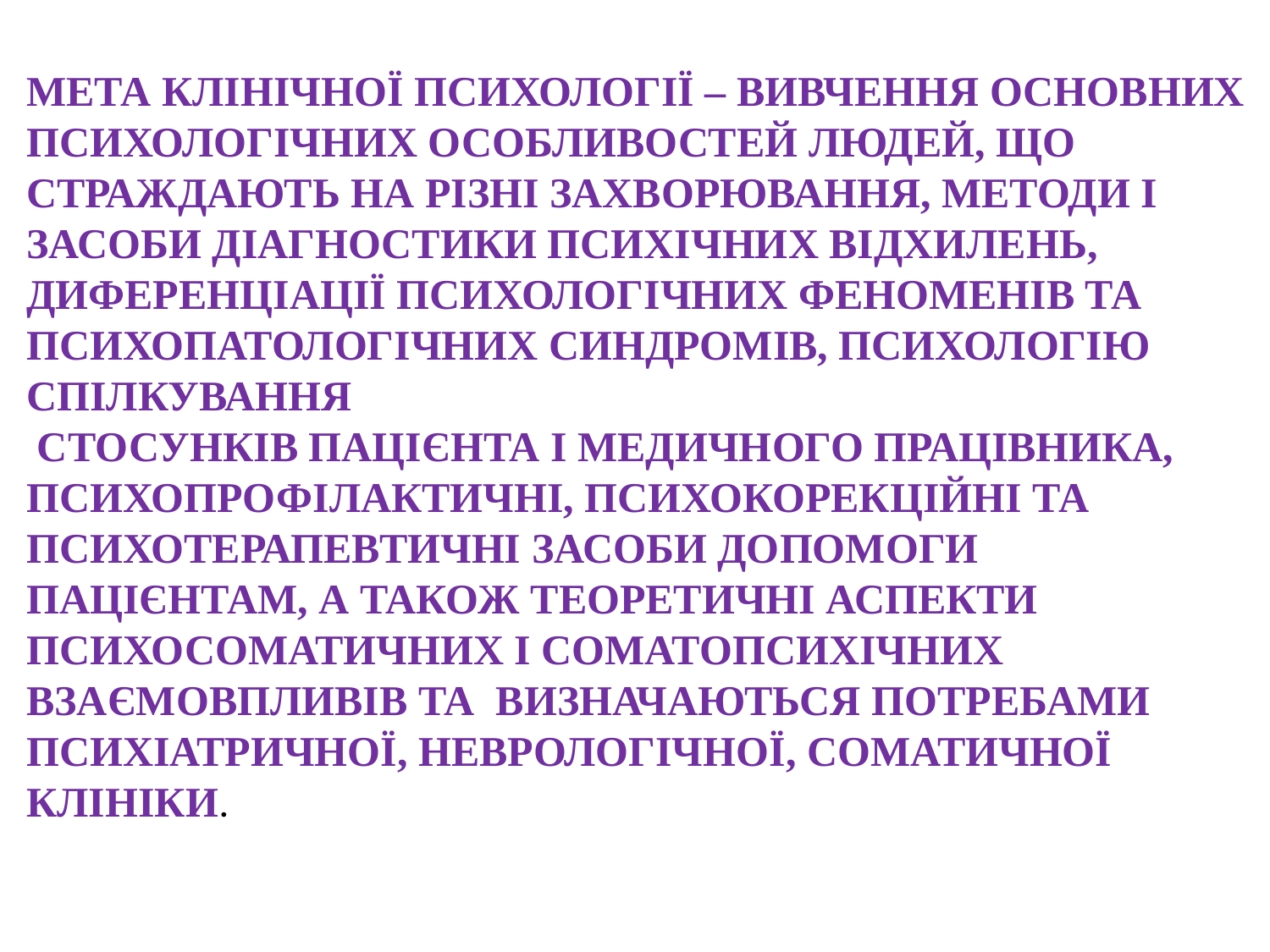

МЕТА КЛІНІЧНОЇ ПСИХОЛОГІЇ – ВИВЧЕННЯ ОСНОВНИХ ПСИХОЛОГІЧНИХ ОСОБЛИВОСТЕЙ ЛЮДЕЙ, ЩО СТРАЖДАЮТЬ НА РІЗНІ ЗАХВОРЮВАННЯ, МЕТОДИ І ЗАСОБИ ДІАГНОСТИКИ ПСИХІЧНИХ ВІДХИЛЕНЬ, ДИФЕРЕНЦІАЦІЇ ПСИХОЛОГІЧНИХ ФЕНОМЕНІВ ТА ПСИХОПАТОЛОГІЧНИХ СИНДРОМІВ, ПСИХОЛОГІЮ СПІЛКУВАННЯ
 СТОСУНКІВ ПАЦІЄНТА І МЕДИЧНОГО ПРАЦІВНИКА, ПСИХОПРОФІЛАКТИЧНІ, ПСИХОКОРЕКЦІЙНІ ТА ПСИХОТЕРАПЕВТИЧНІ ЗАСОБИ ДОПОМОГИ ПАЦІЄНТАМ, А ТАКОЖ ТЕОРЕТИЧНІ АСПЕКТИ ПСИХОСОМАТИЧНИХ І СОМАТОПСИХІЧНИХ ВЗАЄМОВПЛИВІВ ТА  ВИЗНАЧАЮТЬСЯ ПОТРЕБАМИ ПСИХІАТРИЧНОЇ, НЕВРОЛОГІЧНОЇ, СОМАТИЧНОЇ КЛІНІКИ.